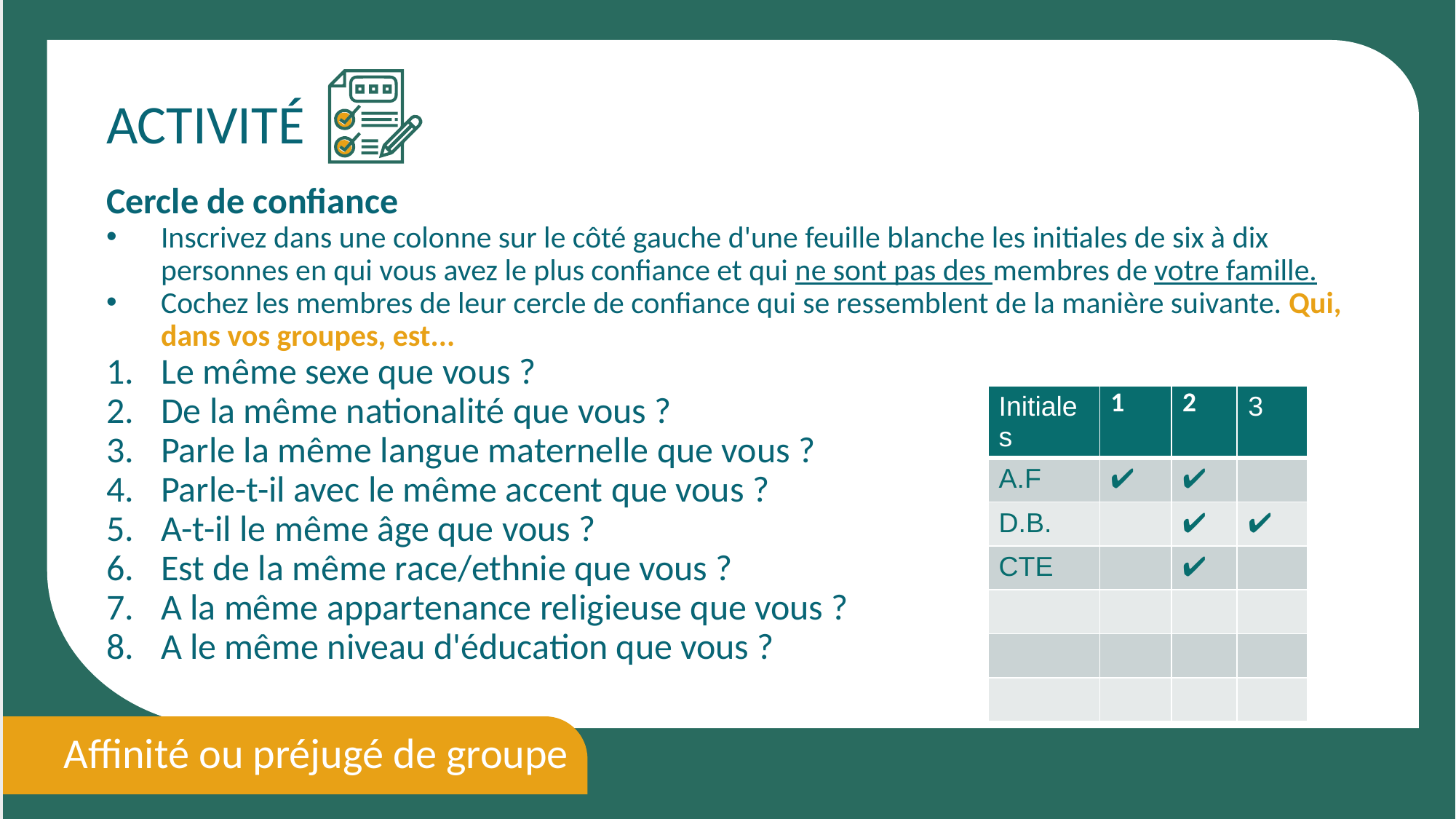

ACTIVITÉ

Cercle de confiance
Inscrivez dans une colonne sur le côté gauche d'une feuille blanche les initiales de six à dix personnes en qui vous avez le plus confiance et qui ne sont pas des membres de votre famille.
Cochez les membres de leur cercle de confiance qui se ressemblent de la manière suivante. Qui, dans vos groupes, est...
Le même sexe que vous ?
De la même nationalité que vous ?
Parle la même langue maternelle que vous ?
Parle-t-il avec le même accent que vous ?
A-t-il le même âge que vous ?
Est de la même race/ethnie que vous ?
A la même appartenance religieuse que vous ?
A le même niveau d'éducation que vous ?

| Initiales | 1 | 2 | 3 |
| --- | --- | --- | --- |
| A.F | ✔ | ✔ |  |
| D.B. |  | ✔ | ✔ |
| CTE |  | ✔ |  |
|  |  |  |  |
|  |  |  |  |
|  |  |  |  |
Affinité ou préjugé de groupe